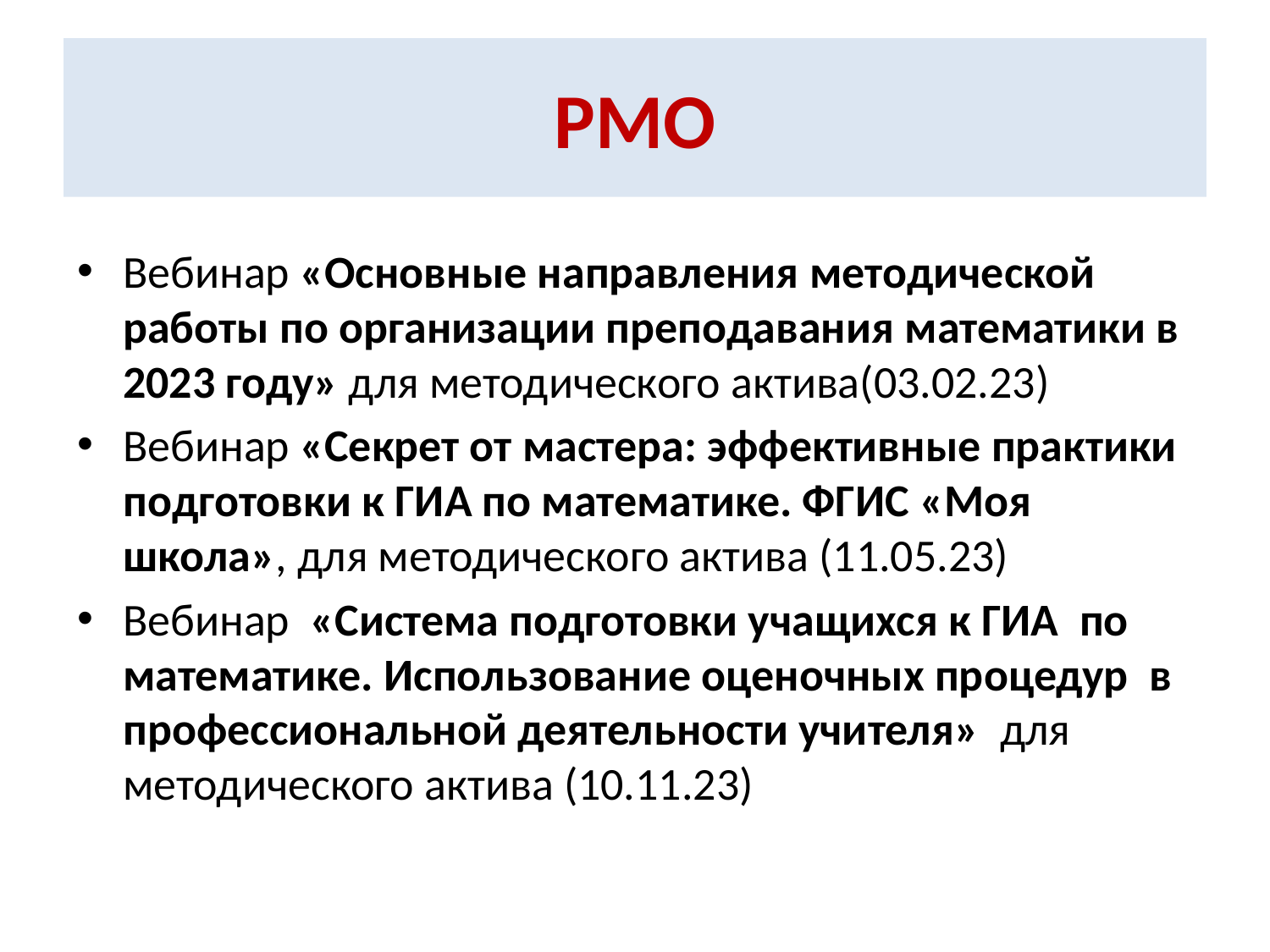

# РМО
Вебинар «Основные направления методической работы по организации преподавания математики в 2023 году» для методического актива(03.02.23)
Вебинар «Секрет от мастера: эффективные практики подготовки к ГИА по математике. ФГИС «Моя школа», для методического актива (11.05.23)
Вебинар  «Система подготовки учащихся к ГИА  по математике. Использование оценочных процедур  в профессиональной деятельности учителя»  для методического актива (10.11.23)